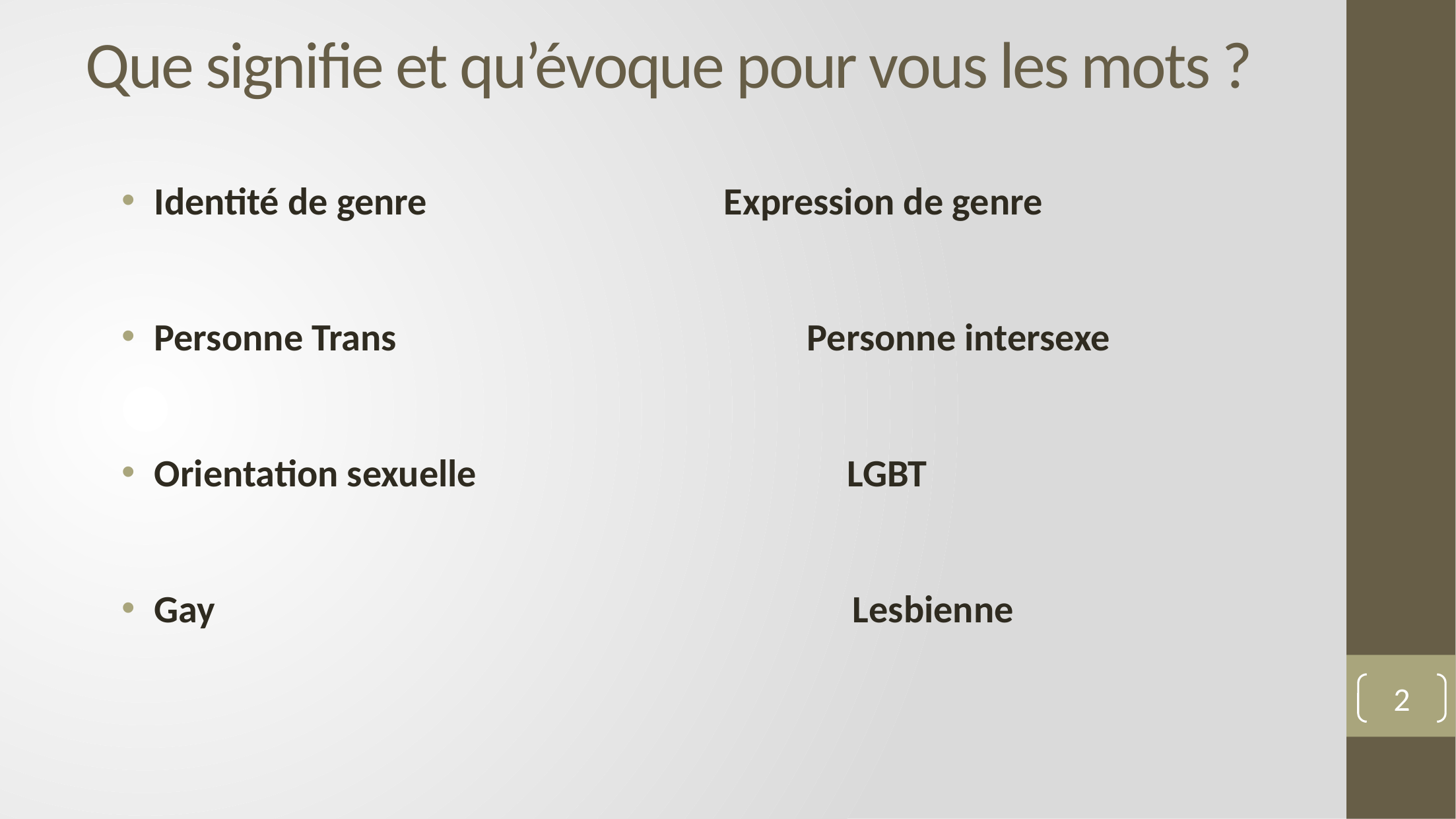

# Que signifie et qu’évoque pour vous les mots ?
Identité de genre                                  Expression de genre

Personne Trans                                               Personne intersexe

Orientation sexuelle				LGBT

Gay                                                                         Lesbienne

2